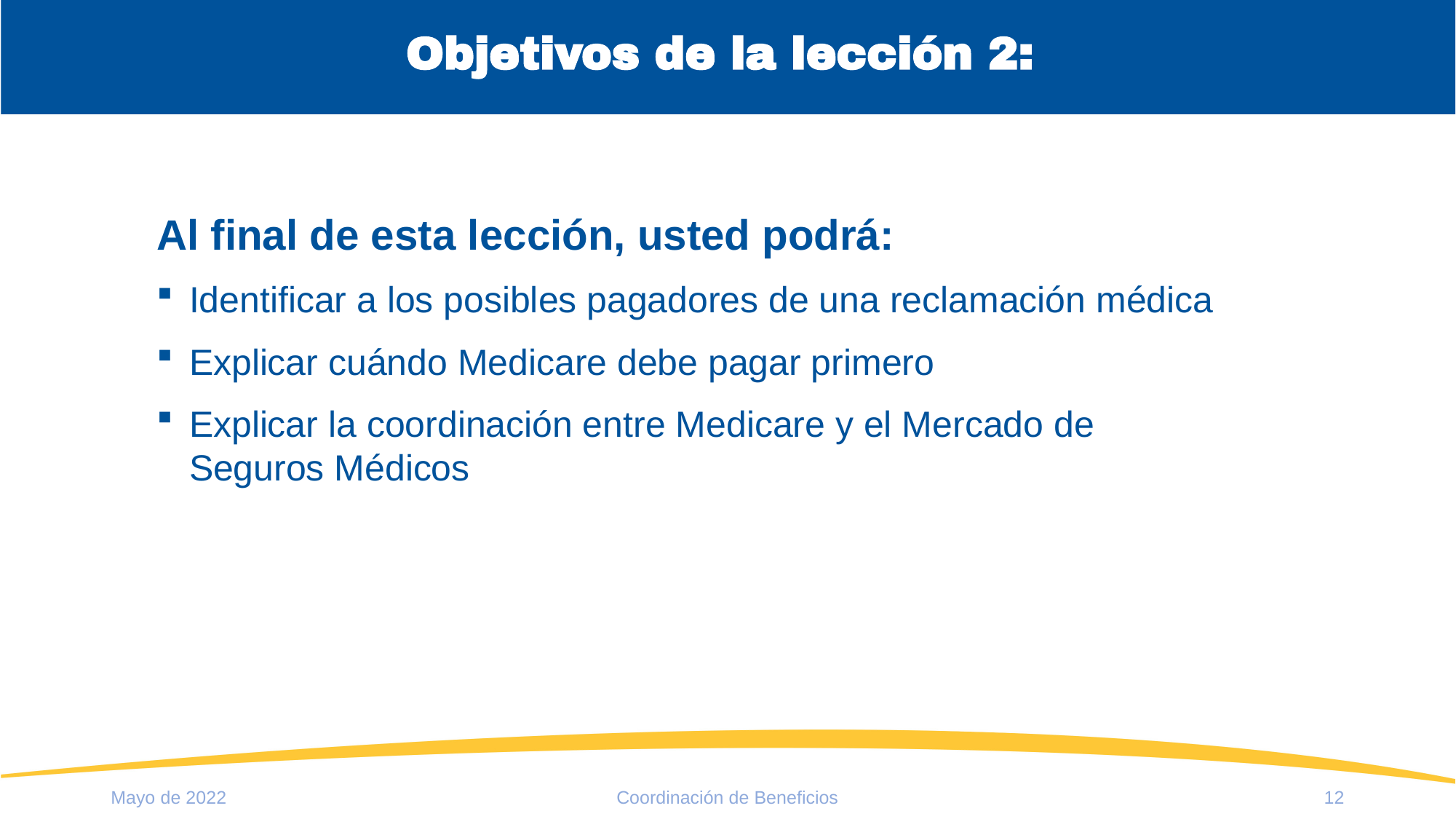

Objetivos de la lección 2:
Al final de esta lección, usted podrá:
Identificar a los posibles pagadores de una reclamación médica
Explicar cuándo Medicare debe pagar primero
Explicar la coordinación entre Medicare y el Mercado de
Seguros Médicos
Mayo de 2022
Coordinación de Beneficios
12